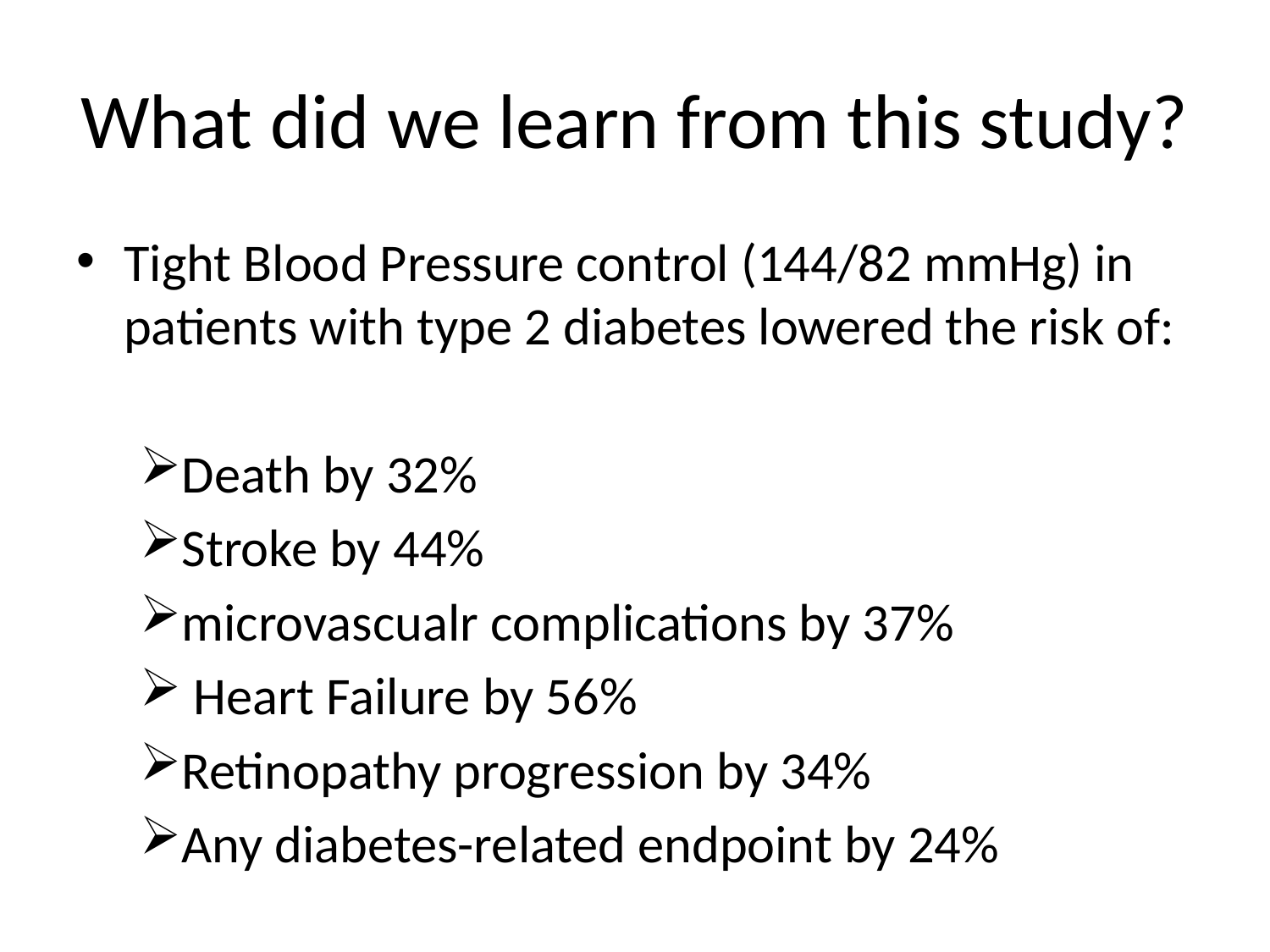

# What did we learn from this study?
Tight Blood Pressure control (144/82 mmHg) in patients with type 2 diabetes lowered the risk of:

Death by 32%
Stroke by 44%
microvascualr complications by 37%
 Heart Failure by 56%
Retinopathy progression by 34%
Any diabetes-related endpoint by 24%